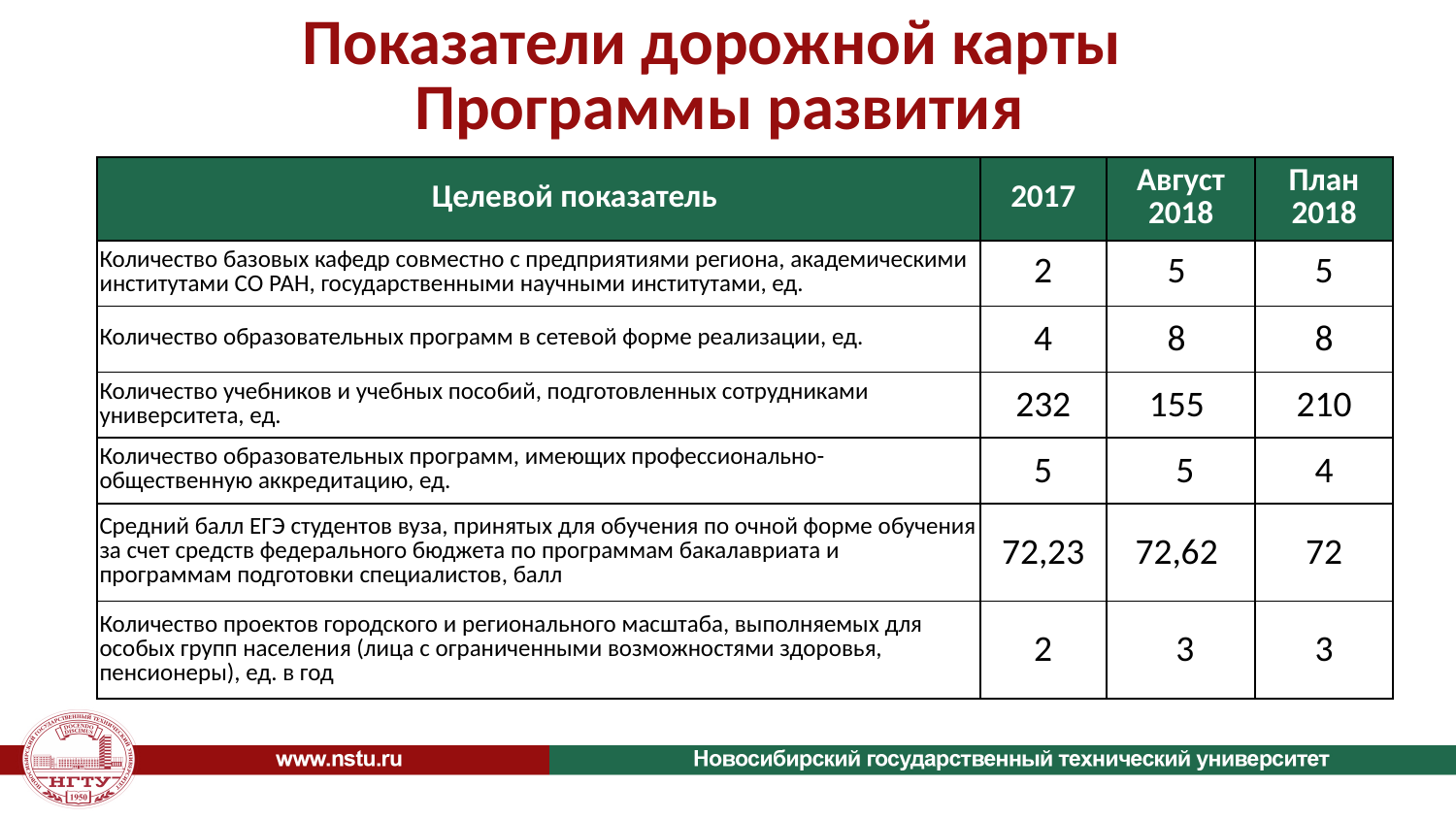

# Показатели дорожной карты Программы развития
| Целевой показатель | 2017 | Август 2018 | План 2018 |
| --- | --- | --- | --- |
| Количество базовых кафедр совместно с предприятиями региона, академическими институтами СО РАН, государственными научными институтами, ед. | 2 | 5 | 5 |
| Количество образовательных программ в сетевой форме реализации, ед. | 4 | 8 | 8 |
| Количество учебников и учебных пособий, подготовленных сотрудниками университета, ед. | 232 | 155 | 210 |
| Количество образовательных программ, имеющих профессионально-общественную аккредитацию, ед. | 5 | 5 | 4 |
| Средний балл ЕГЭ студентов вуза, принятых для обучения по очной форме обучения за счет средств федерального бюджета по программам бакалавриата и программам подготовки специалистов, балл | 72,23 | 72,62 | 72 |
| Количество проектов городского и регионального масштаба, выполняемых для особых групп населения (лица с ограниченными возможностями здоровья, пенсионеры), ед. в год | 2 | 3 | 3 |